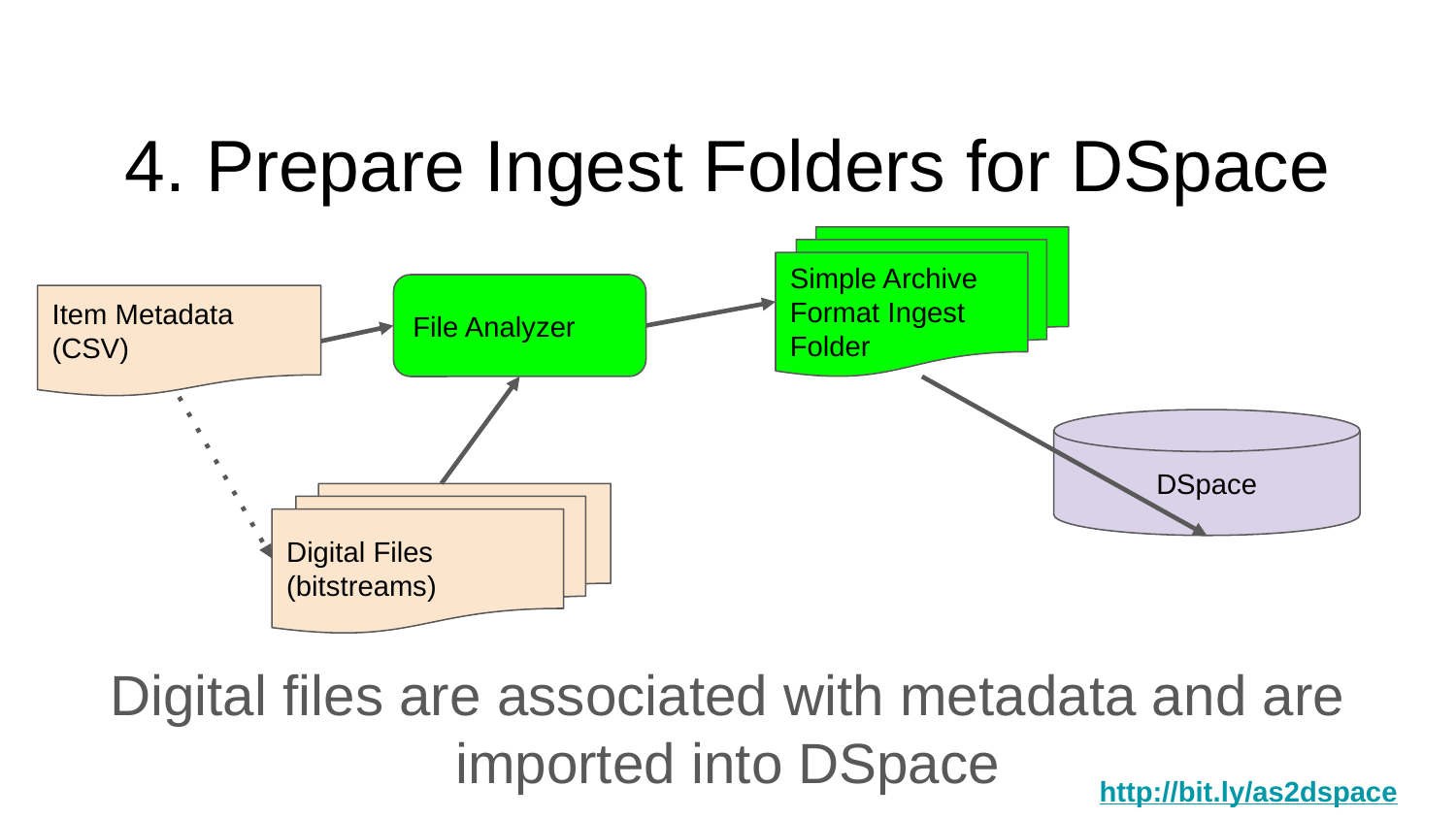

# 4. Prepare Ingest Folders for DSpace
Simple Archive Format Ingest Folder
File Analyzer
Item Metadata
(CSV)
DSpace
Digital Files
(bitstreams)
Digital files are associated with metadata and are imported into DSpace